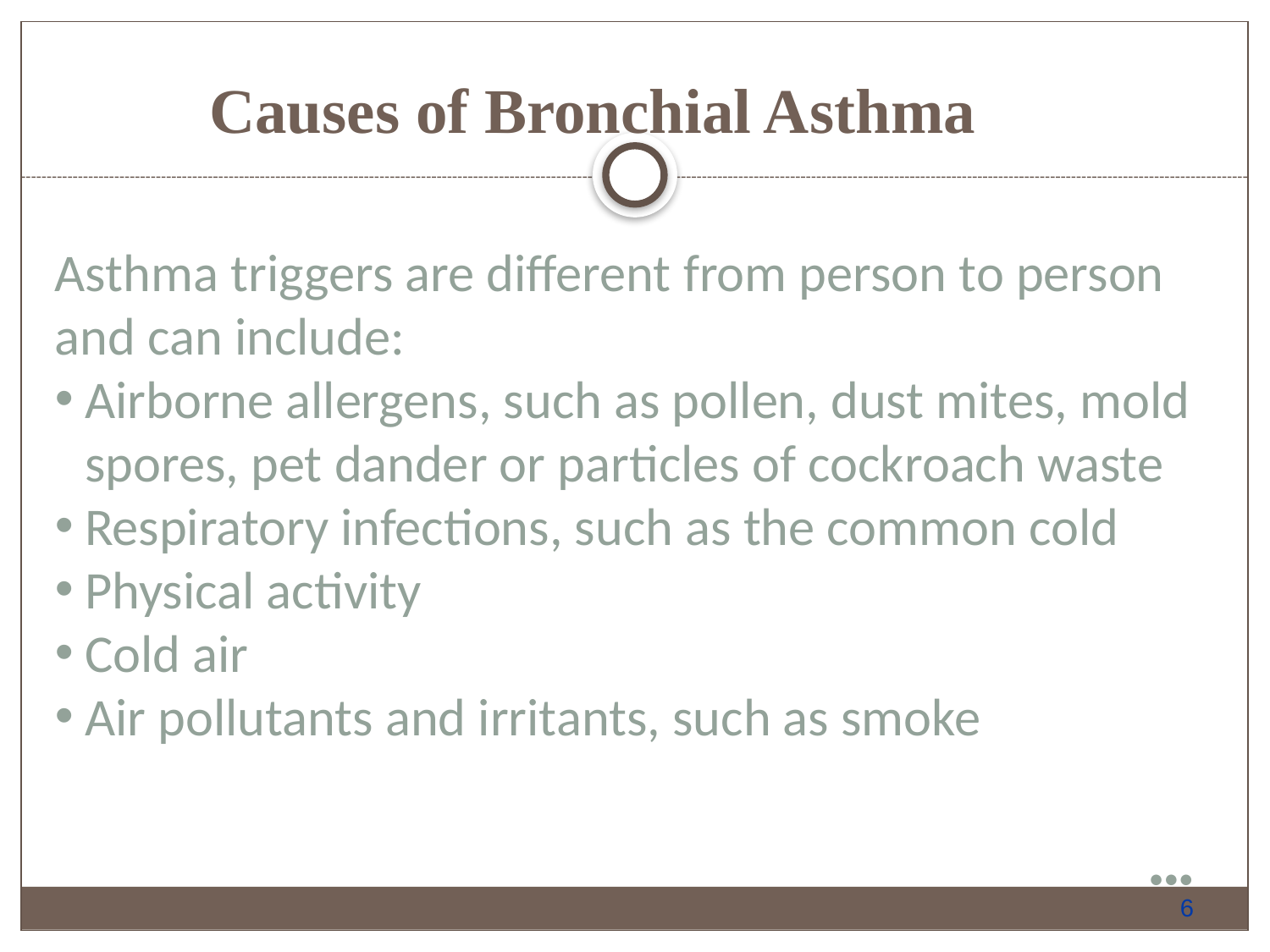

Causes of Bronchial Asthma
Asthma triggers are different from person to person and can include:
Airborne allergens, such as pollen, dust mites, mold spores, pet dander or particles of cockroach waste
Respiratory infections, such as the common cold
Physical activity
Cold air
Air pollutants and irritants, such as smoke
●●●
6